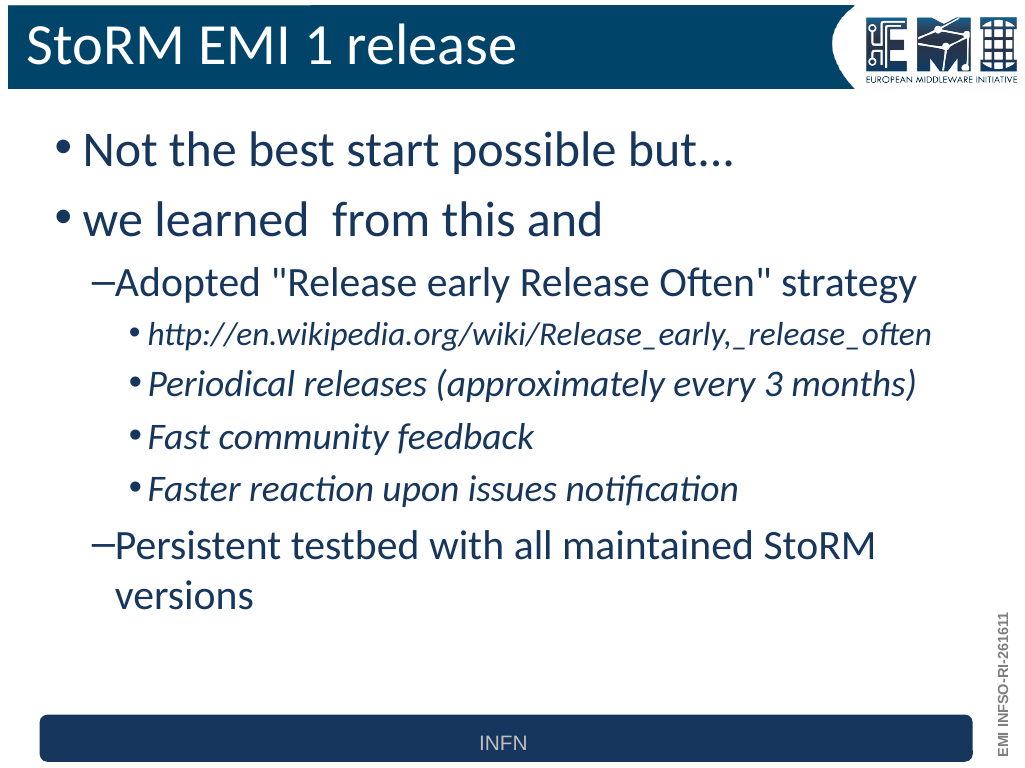

# StoRM EMI 1 release
Not the best start possible but...
we learned  from this and
Adopted "Release early Release Often" strategy
http://en.wikipedia.org/wiki/Release_early,_release_often
Periodical releases (approximately every 3 months)
Fast community feedback
Faster reaction upon issues notification
Persistent testbed with all maintained StoRM versions

INFN